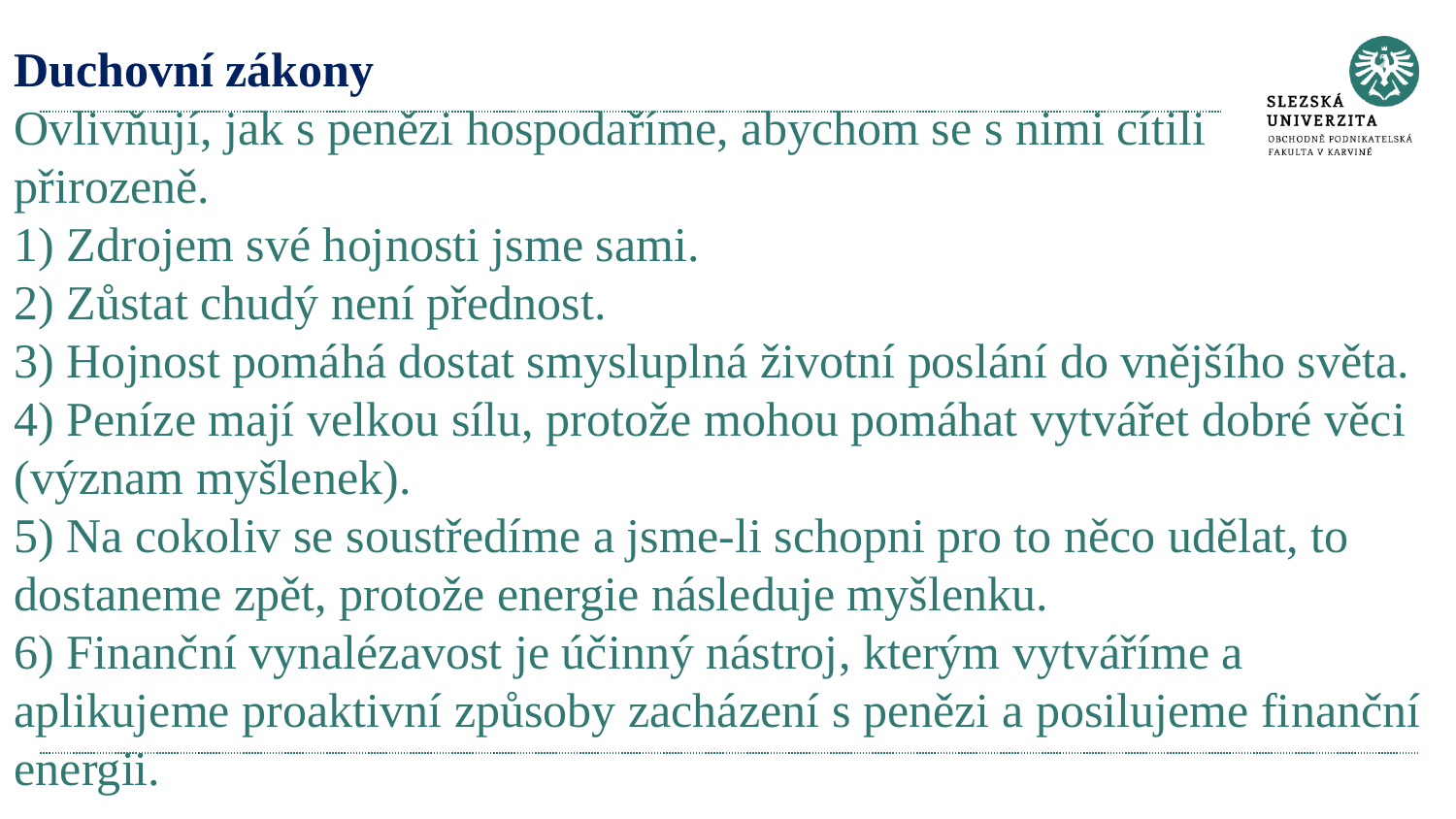

# Duchovní zákony Ovlivňují, jak s penězi hospodaříme, abychom se s nimi cítili přirozeně. 1) Zdrojem své hojnosti jsme sami. 2) Zůstat chudý není přednost. 3) Hojnost pomáhá dostat smysluplná životní poslání do vnějšího světa. 4) Peníze mají velkou sílu, protože mohou pomáhat vytvářet dobré věci (význam myšlenek). 5) Na cokoliv se soustředíme a jsme-li schopni pro to něco udělat, to dostaneme zpět, protože energie následuje myšlenku. 6) Finanční vynalézavost je účinný nástroj, kterým vytváříme a aplikujeme proaktivní způsoby zacházení s penězi a posilujeme finanční energii.